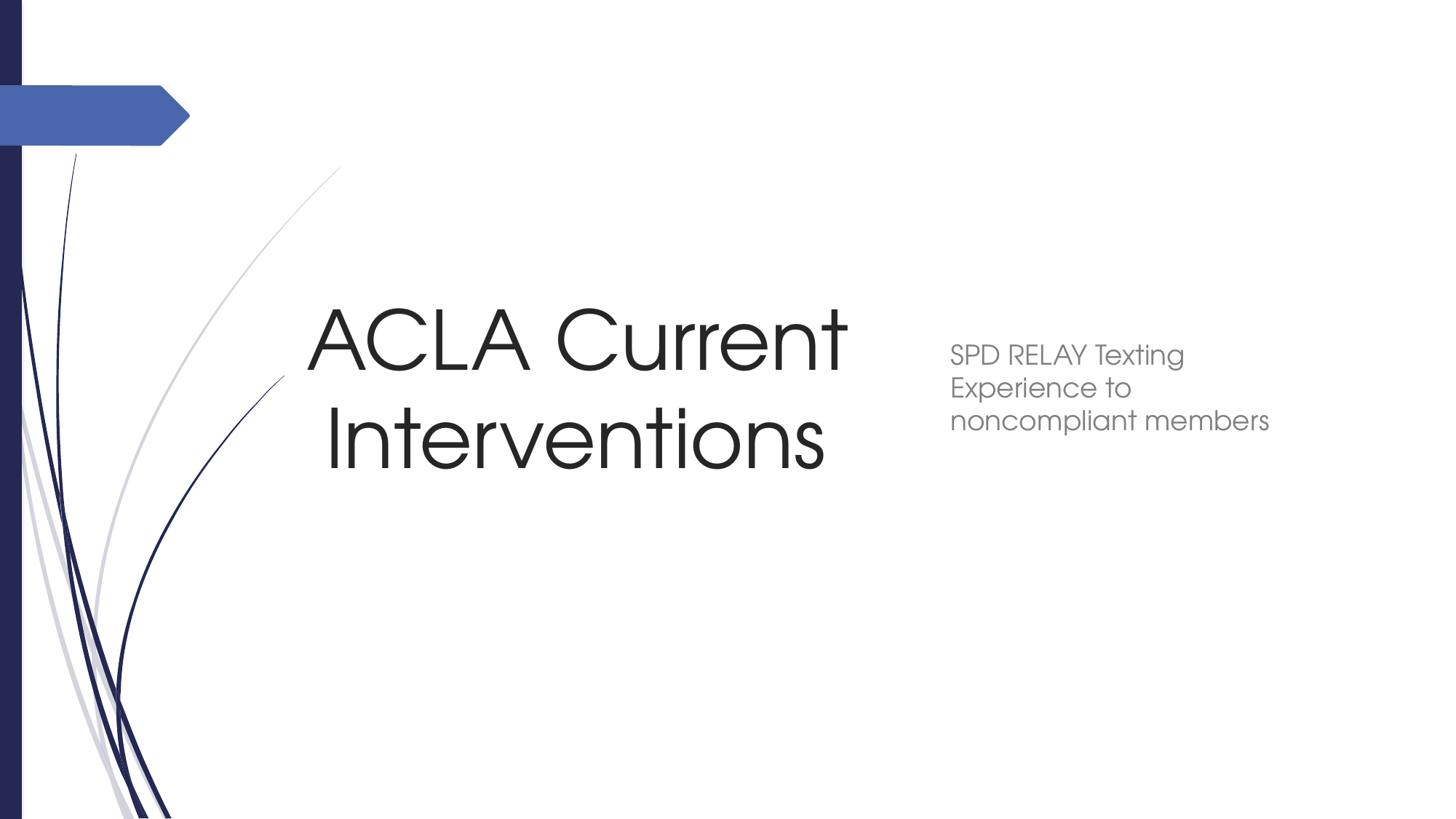

# ACLA Current Interventions
SPD RELAY Texting Experience to noncompliant members